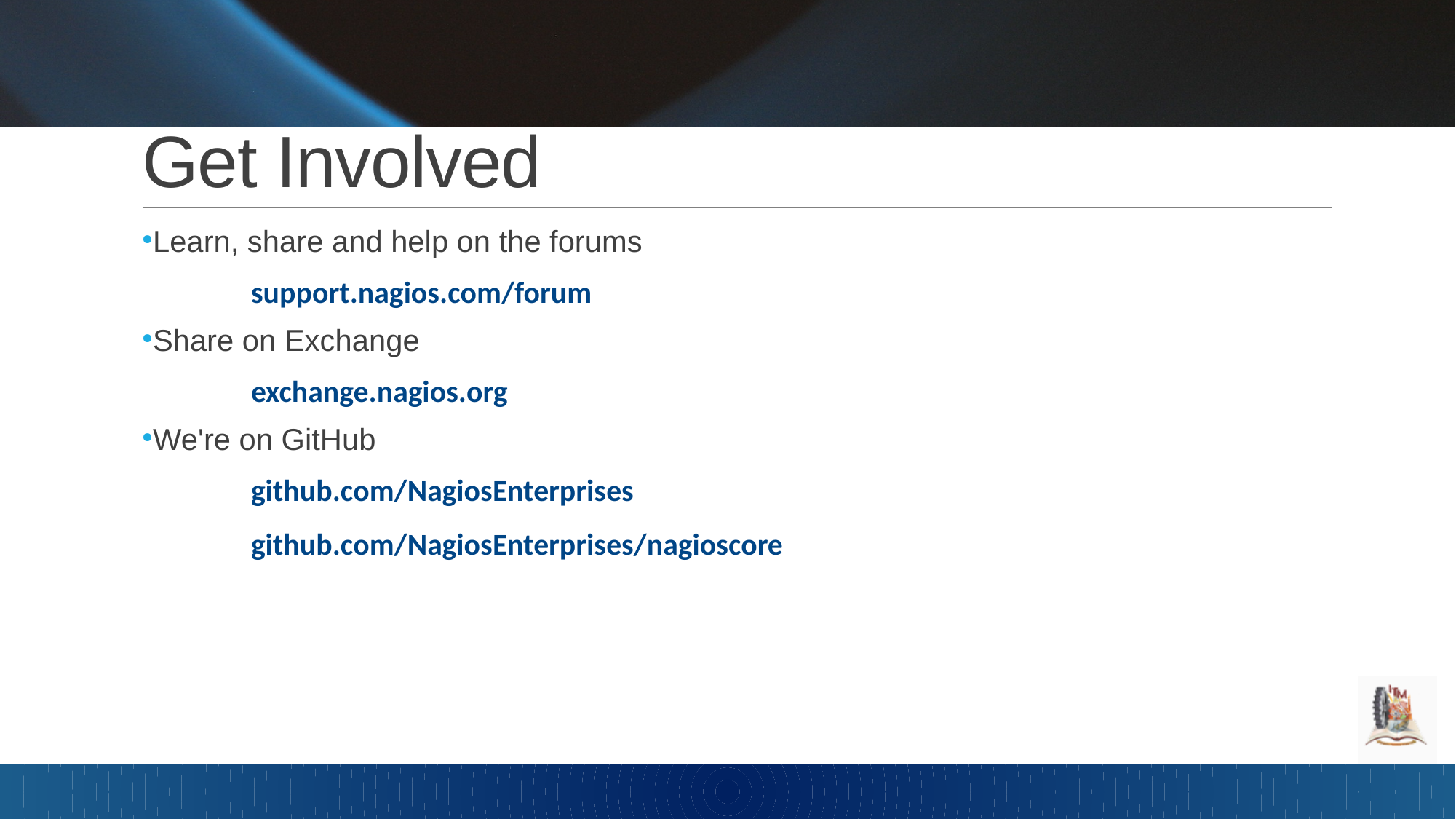

# Get Involved
Learn, share and help on the forums
	support.nagios.com/forum
Share on Exchange
	exchange.nagios.org
We're on GitHub
	github.com/NagiosEnterprises
	github.com/NagiosEnterprises/nagioscore